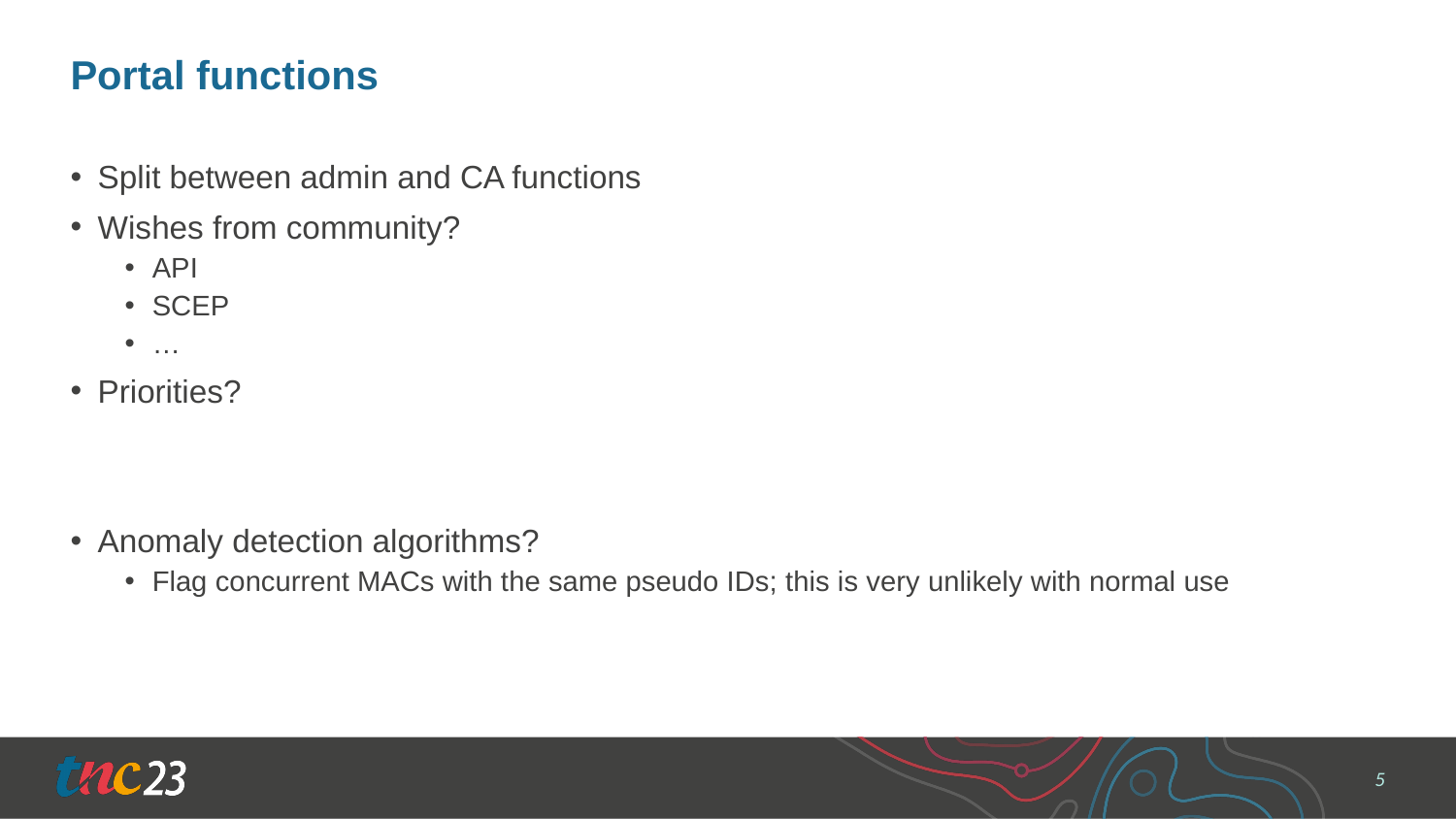

# Portal functions
Split between admin and CA functions
Wishes from community?
API
SCEP
…
Priorities?

Anomaly detection algorithms?
Flag concurrent MACs with the same pseudo IDs; this is very unlikely with normal use
5